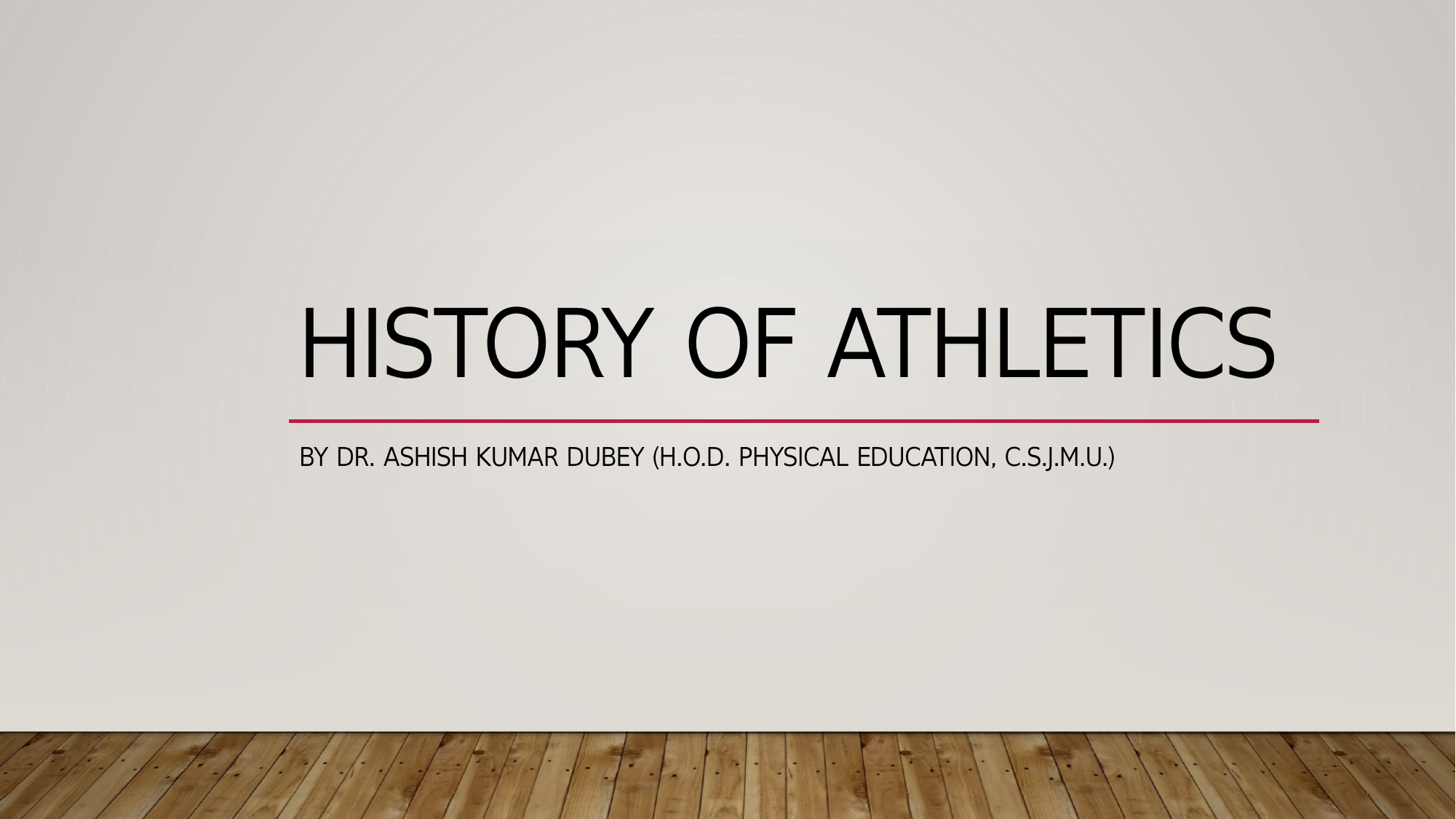

# HISTORY OF ATHLETICS
BY DR. ASHISH KUMAR DUBEY (H.O.D. PHYSICAL EDUCATION, C.S.J.M.U.)